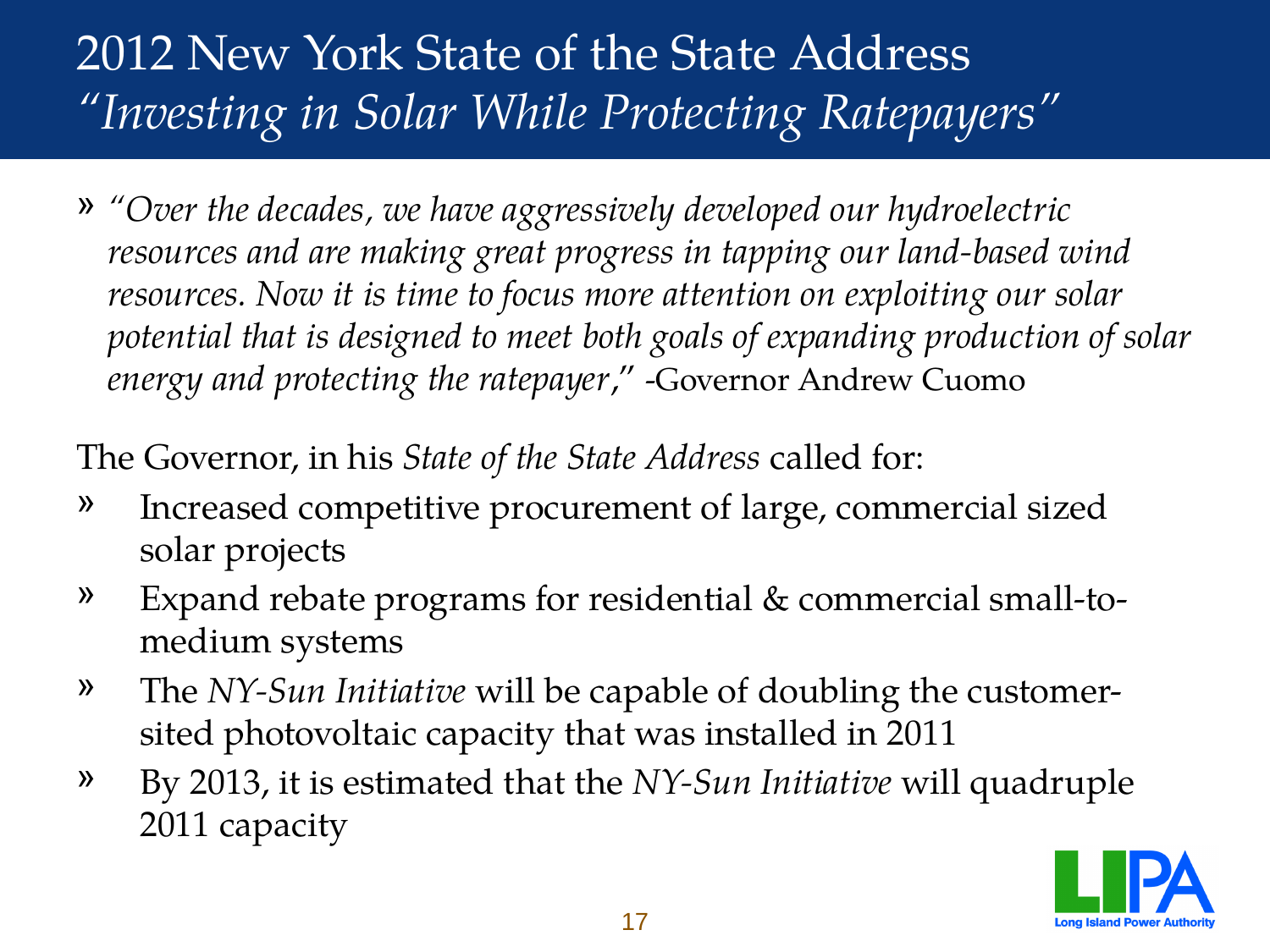

# 2012 New York State of the State Address “Investing in Solar While Protecting Ratepayers”
“Over the decades, we have aggressively developed our hydroelectric resources and are making great progress in tapping our land-based wind resources. Now it is time to focus more attention on exploiting our solar potential that is designed to meet both goals of expanding production of solar energy and protecting the ratepayer,” -Governor Andrew Cuomo

The Governor, in his State of the State Address called for:
Increased competitive procurement of large, commercial sized solar projects
Expand rebate programs for residential & commercial small-to-medium systems
The NY-Sun Initiative will be capable of doubling the customer-sited photovoltaic capacity that was installed in 2011
By 2013, it is estimated that the NY-Sun Initiative will quadruple 2011 capacity

17